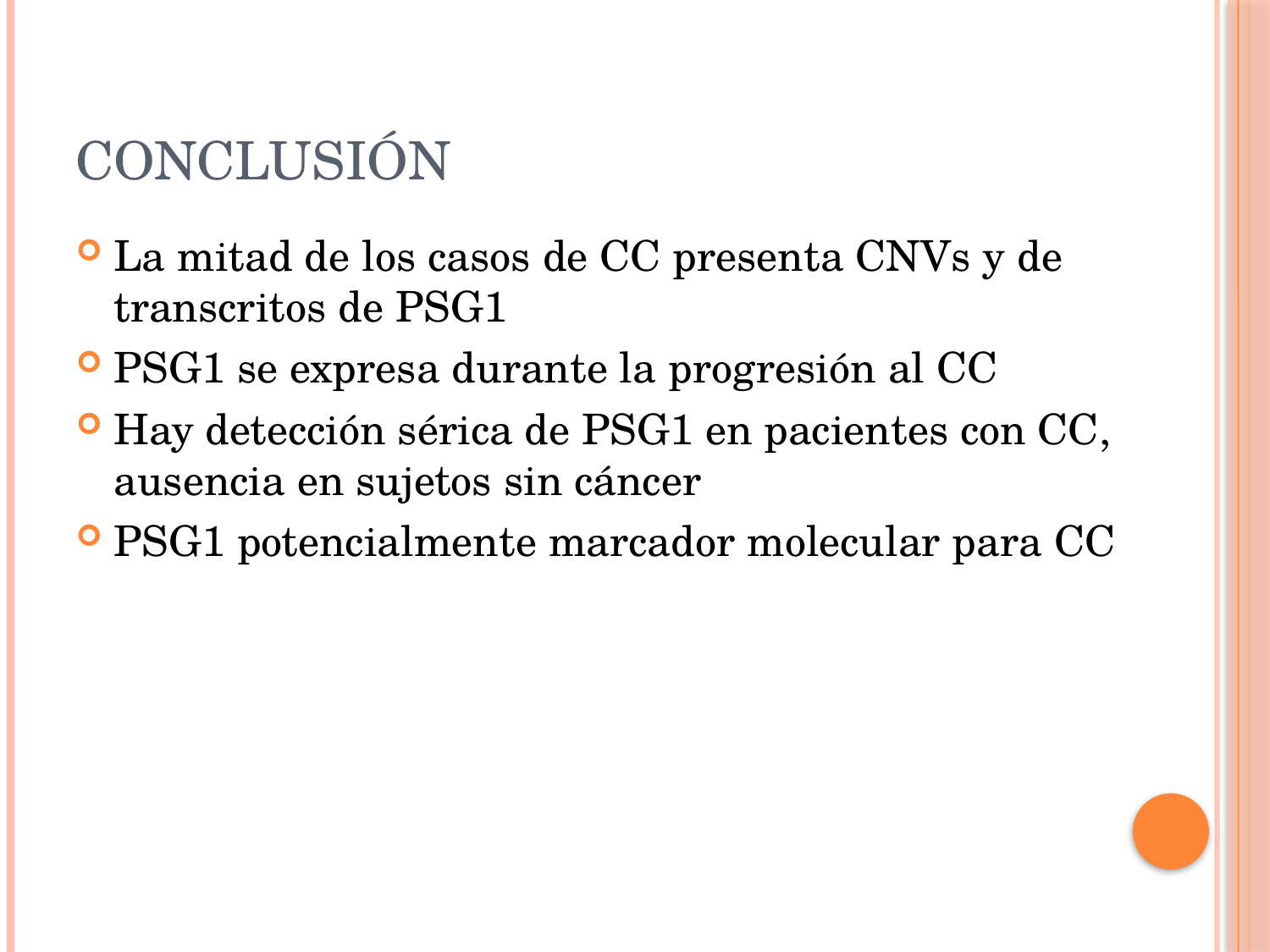

# CONCLUSIÓN
La mitad de los casos de CC presenta CNVs y de transcritos de PSG1
PSG1 se expresa durante la progresión al CC
Hay detección sérica de PSG1 en pacientes con CC, ausencia en sujetos sin cáncer
PSG1 potencialmente marcador molecular para CC